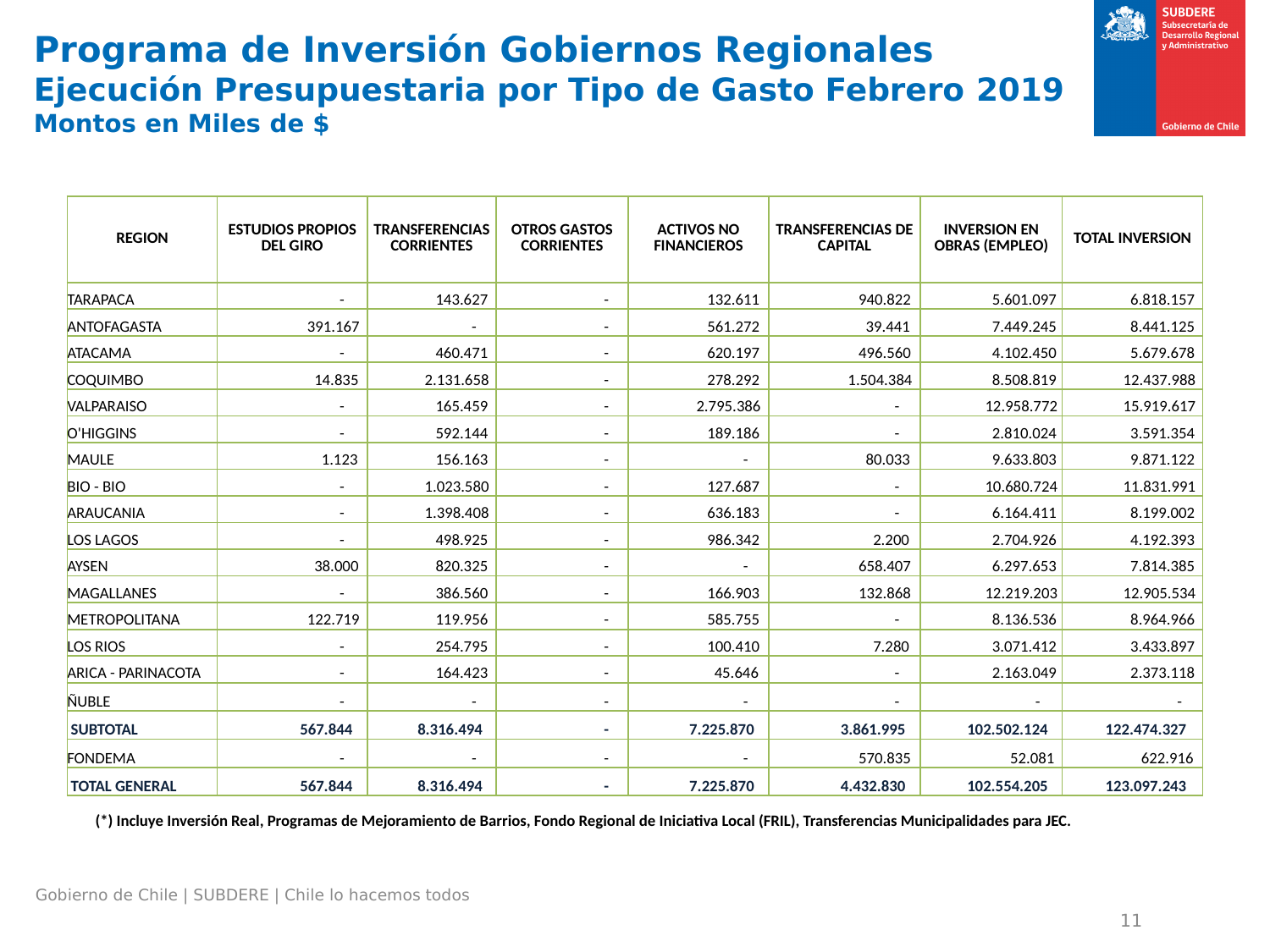

# Programa de Inversión Gobiernos Regionales Ejecución Presupuestaria por Tipo de Gasto Febrero 2019 Montos en Miles de $
| REGION | ESTUDIOS PROPIOS DEL GIRO | TRANSFERENCIAS CORRIENTES | OTROS GASTOS CORRIENTES | ACTIVOS NO FINANCIEROS | TRANSFERENCIAS DE CAPITAL | INVERSION EN OBRAS (EMPLEO) | TOTAL INVERSION |
| --- | --- | --- | --- | --- | --- | --- | --- |
| TARAPACA | - | 143.627 | - | 132.611 | 940.822 | 5.601.097 | 6.818.157 |
| ANTOFAGASTA | 391.167 | - | - | 561.272 | 39.441 | 7.449.245 | 8.441.125 |
| ATACAMA | - | 460.471 | - | 620.197 | 496.560 | 4.102.450 | 5.679.678 |
| COQUIMBO | 14.835 | 2.131.658 | - | 278.292 | 1.504.384 | 8.508.819 | 12.437.988 |
| VALPARAISO | - | 165.459 | - | 2.795.386 | - | 12.958.772 | 15.919.617 |
| O'HIGGINS | - | 592.144 | - | 189.186 | - | 2.810.024 | 3.591.354 |
| MAULE | 1.123 | 156.163 | - | - | 80.033 | 9.633.803 | 9.871.122 |
| BIO - BIO | - | 1.023.580 | - | 127.687 | - | 10.680.724 | 11.831.991 |
| ARAUCANIA | - | 1.398.408 | - | 636.183 | - | 6.164.411 | 8.199.002 |
| LOS LAGOS | - | 498.925 | - | 986.342 | 2.200 | 2.704.926 | 4.192.393 |
| AYSEN | 38.000 | 820.325 | - | - | 658.407 | 6.297.653 | 7.814.385 |
| MAGALLANES | - | 386.560 | - | 166.903 | 132.868 | 12.219.203 | 12.905.534 |
| METROPOLITANA | 122.719 | 119.956 | - | 585.755 | - | 8.136.536 | 8.964.966 |
| LOS RIOS | - | 254.795 | - | 100.410 | 7.280 | 3.071.412 | 3.433.897 |
| ARICA - PARINACOTA | - | 164.423 | - | 45.646 | - | 2.163.049 | 2.373.118 |
| ÑUBLE | - | - | - | - | - | - | - |
| SUBTOTAL | 567.844 | 8.316.494 | - | 7.225.870 | 3.861.995 | 102.502.124 | 122.474.327 |
| FONDEMA | - | - | - | - | 570.835 | 52.081 | 622.916 |
| TOTAL GENERAL | 567.844 | 8.316.494 | - | 7.225.870 | 4.432.830 | 102.554.205 | 123.097.243 |
(*) Incluye Inversión Real, Programas de Mejoramiento de Barrios, Fondo Regional de Iniciativa Local (FRIL), Transferencias Municipalidades para JEC.
Gobierno de Chile | SUBDERE | Chile lo hacemos todos
11